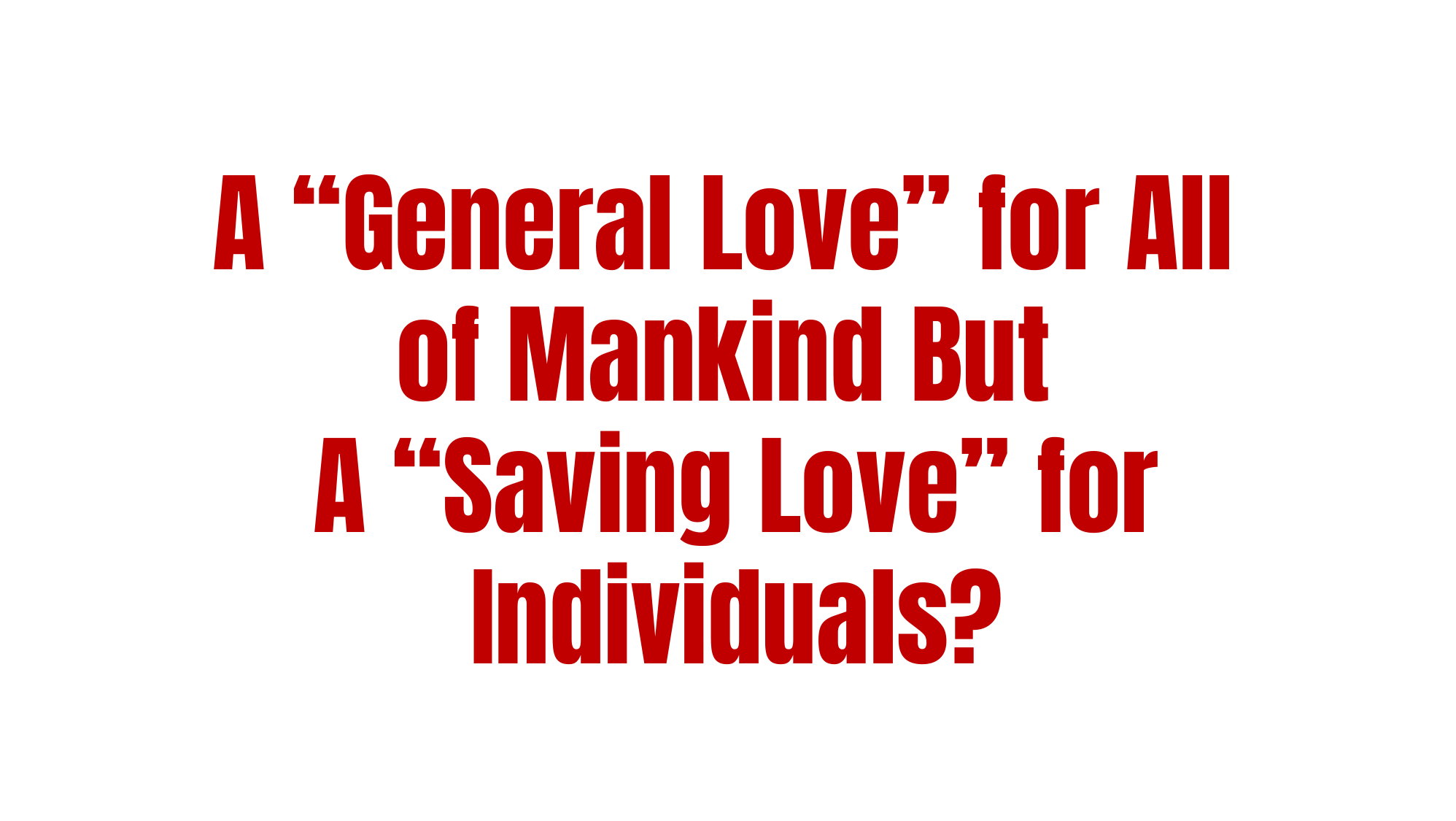

A “General Love” for All
of Mankind But
A “Saving Love” for Individuals?